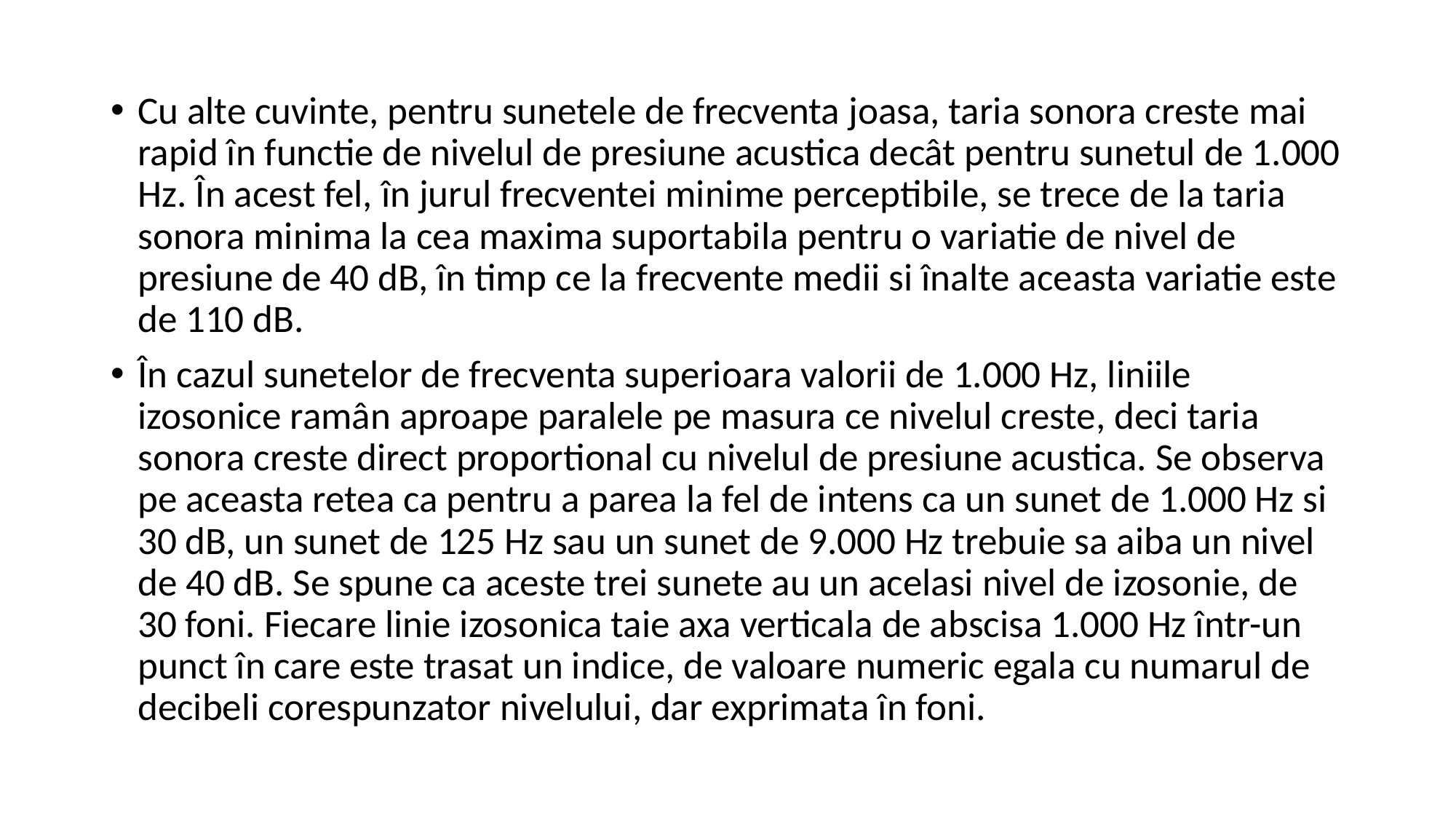

Cu alte cuvinte, pentru sunetele de frecventa joasa, taria sonora creste mai rapid în functie de nivelul de presiune acustica decât pentru sunetul de 1.000 Hz. În acest fel, în jurul frecventei minime perceptibile, se trece de la taria sonora minima la cea maxima suportabila pentru o variatie de nivel de presiune de 40 dB, în timp ce la frecvente medii si înalte aceasta variatie este de 110 dB.
În cazul sunetelor de frecventa superioara valorii de 1.000 Hz, liniile izosonice ramân aproape paralele pe masura ce nivelul creste, deci taria sonora creste direct proportional cu nivelul de presiune acustica. Se observa pe aceasta retea ca pentru a parea la fel de intens ca un sunet de 1.000 Hz si 30 dB, un sunet de 125 Hz sau un sunet de 9.000 Hz trebuie sa aiba un nivel de 40 dB. Se spune ca aceste trei sunete au un acelasi nivel de izosonie, de 30 foni. Fiecare linie izosonica taie axa verticala de abscisa 1.000 Hz într-un punct în care este trasat un indice, de valoare numeric egala cu numarul de decibeli corespunzator nivelului, dar exprimata în foni.